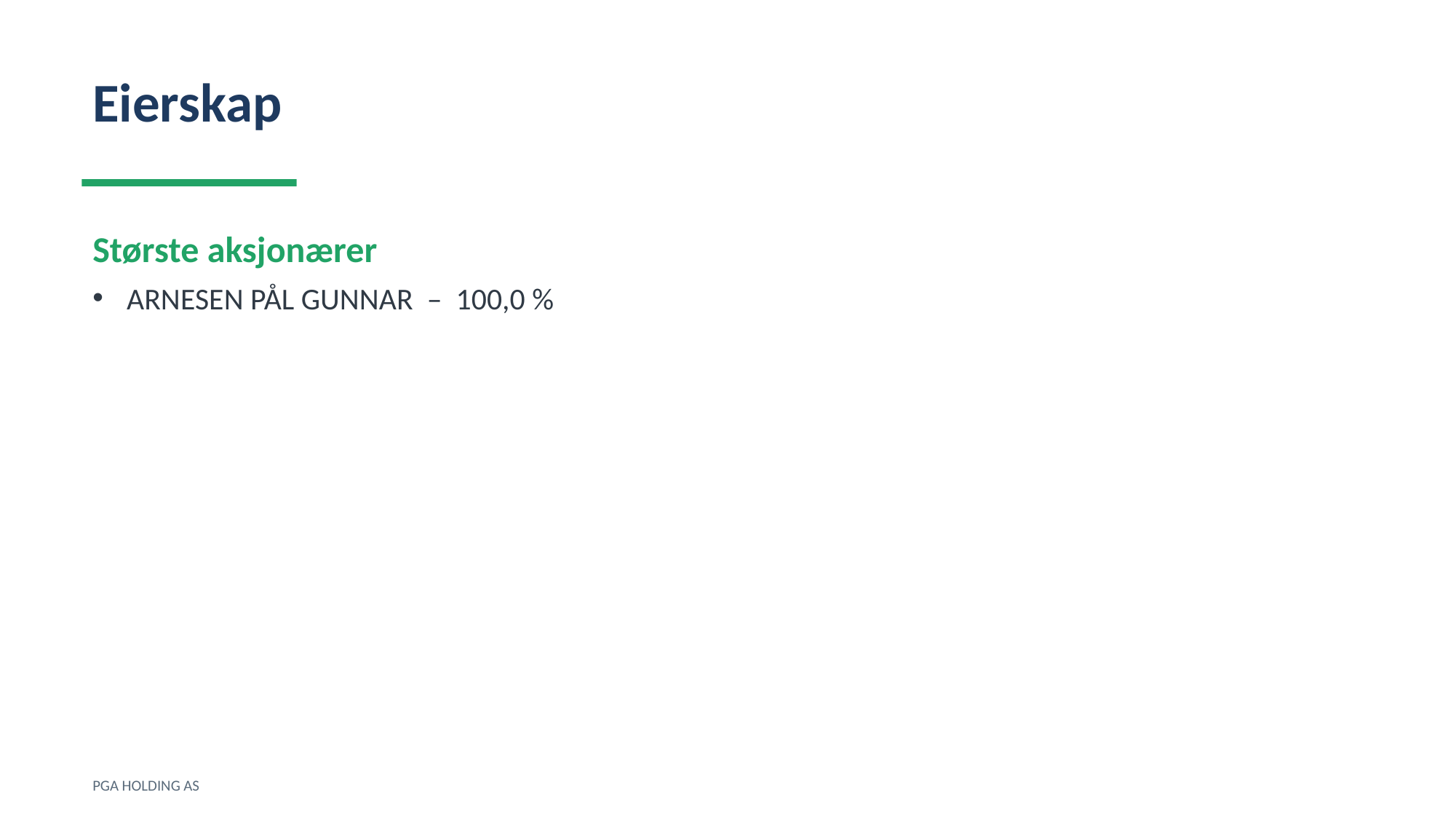

Eierskap

Største aksjonærer
ARNESEN PÅL GUNNAR  –  100,0 %
PGA HOLDING AS